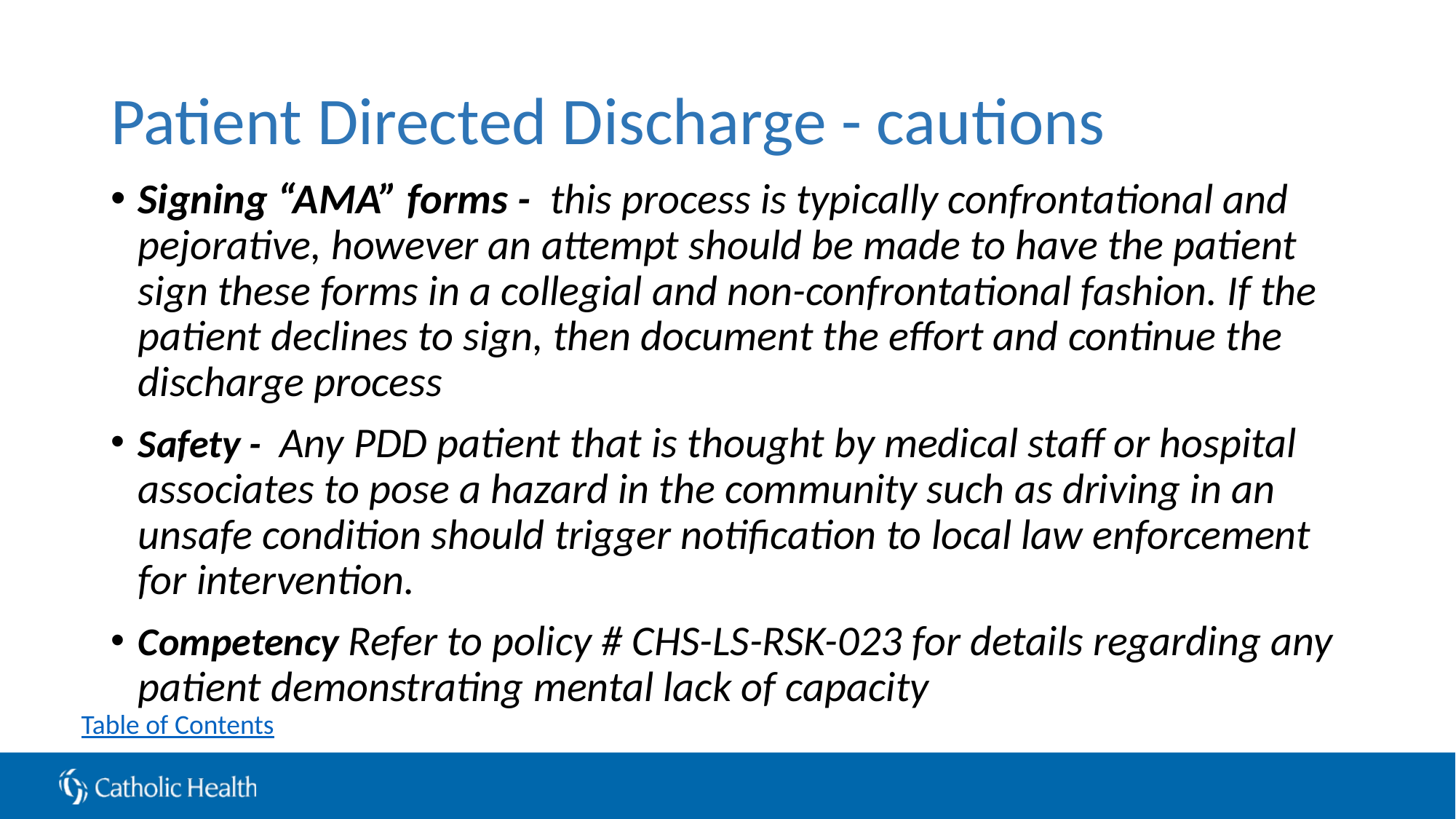

# Patient Directed Discharge - cautions
Signing “AMA” forms -  this process is typically confrontational and pejorative, however an attempt should be made to have the patient sign these forms in a collegial and non-confrontational fashion. If the patient declines to sign, then document the effort and continue the discharge process
Safety -  Any PDD patient that is thought by medical staff or hospital associates to pose a hazard in the community such as driving in an unsafe condition should trigger notification to local law enforcement for intervention.
Competency Refer to policy # CHS-LS-RSK-023 for details regarding any patient demonstrating mental lack of capacity